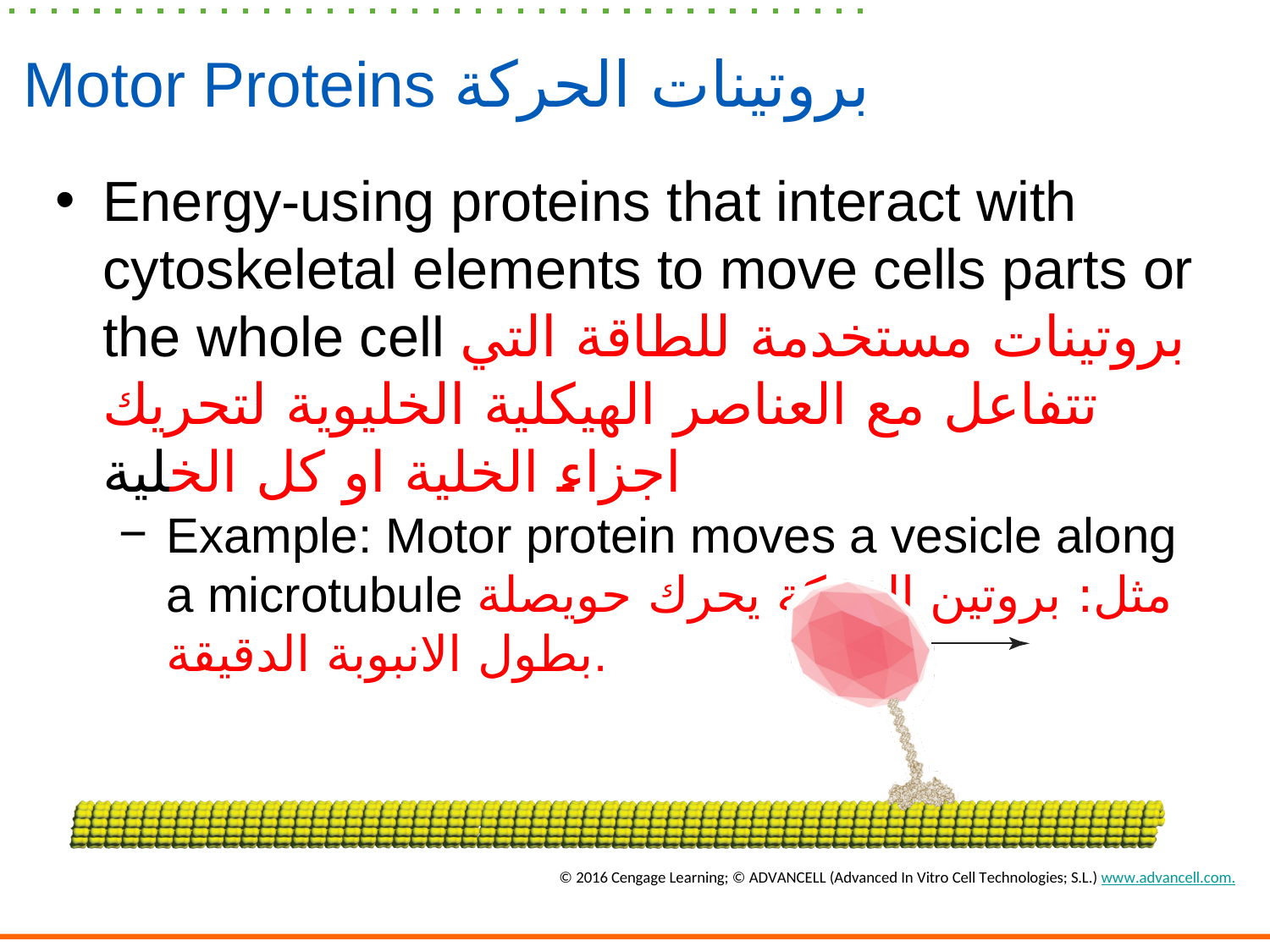

# Motor Proteins بروتينات الحركة
Energy-using proteins that interact with cytoskeletal elements to move cells parts or the whole cell بروتينات مستخدمة للطاقة التي تتفاعل مع العناصر الهيكلية الخليوية لتحريك اجزاء الخلية او كل الخلية
Example: Motor protein moves a vesicle along a microtubule مثل: بروتين الحركة يحرك حويصلة بطول الانبوبة الدقيقة.

© 2016 Cengage Learning; © ADVANCELL (Advanced In Vitro Cell Technologies; S.L.) www.advancell.com.